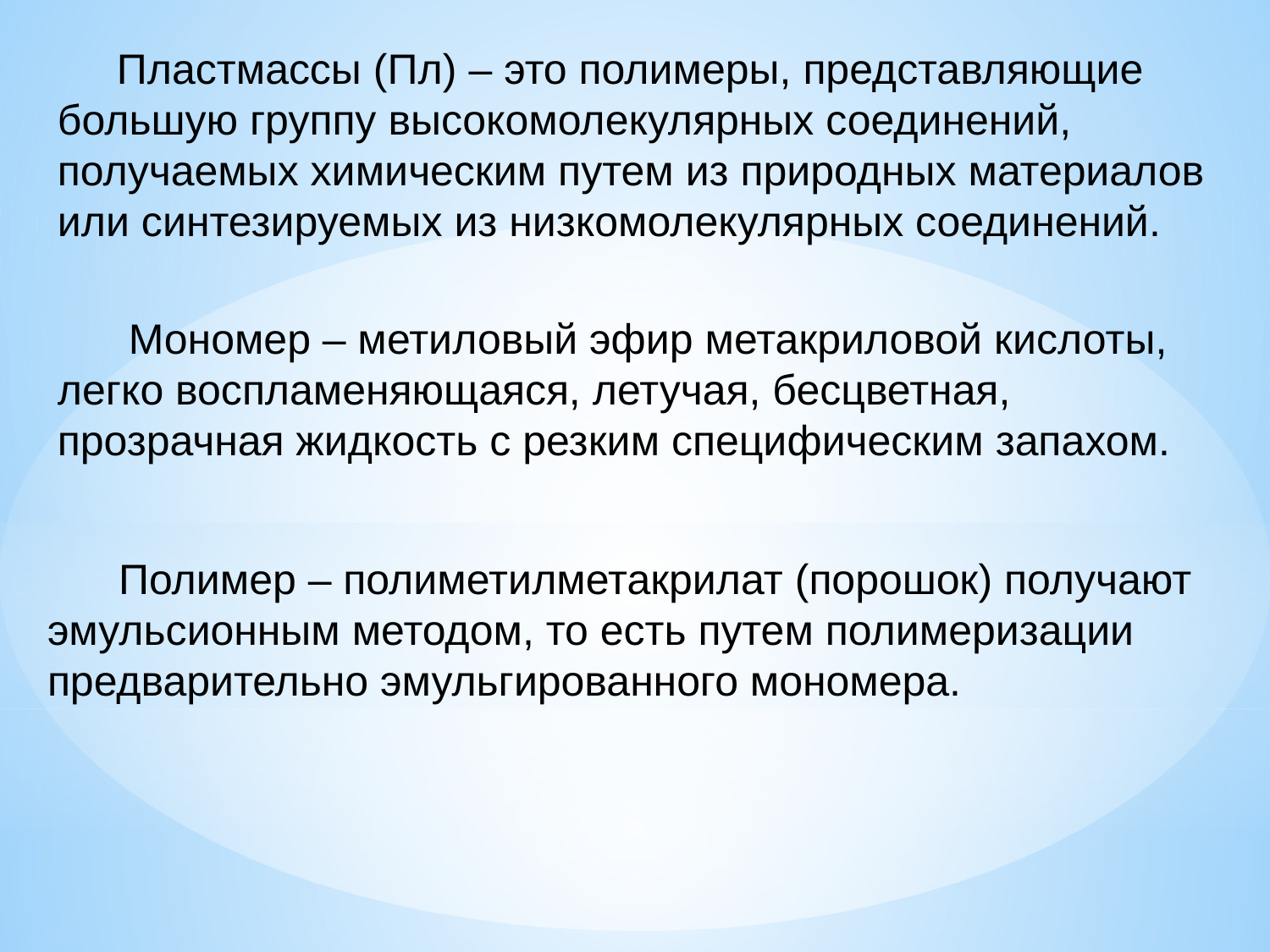

Пластмассы (Пл) – это полимеры, представляющие большую группу высокомолекулярных соединений, получаемых химическим путем из природных материалов или синтезируемых из низкомолекулярных соединений.
      Мономер – метиловый эфир метакриловой кислоты, легко воспламеняющаяся, летучая, бесцветная, прозрачная жидкость с резким специфическим запахом.
      Полимер – полиметилметакрилат (порошок) получают эмульсионным методом, то есть путем полимеризации предварительно эмульгированного мономера.